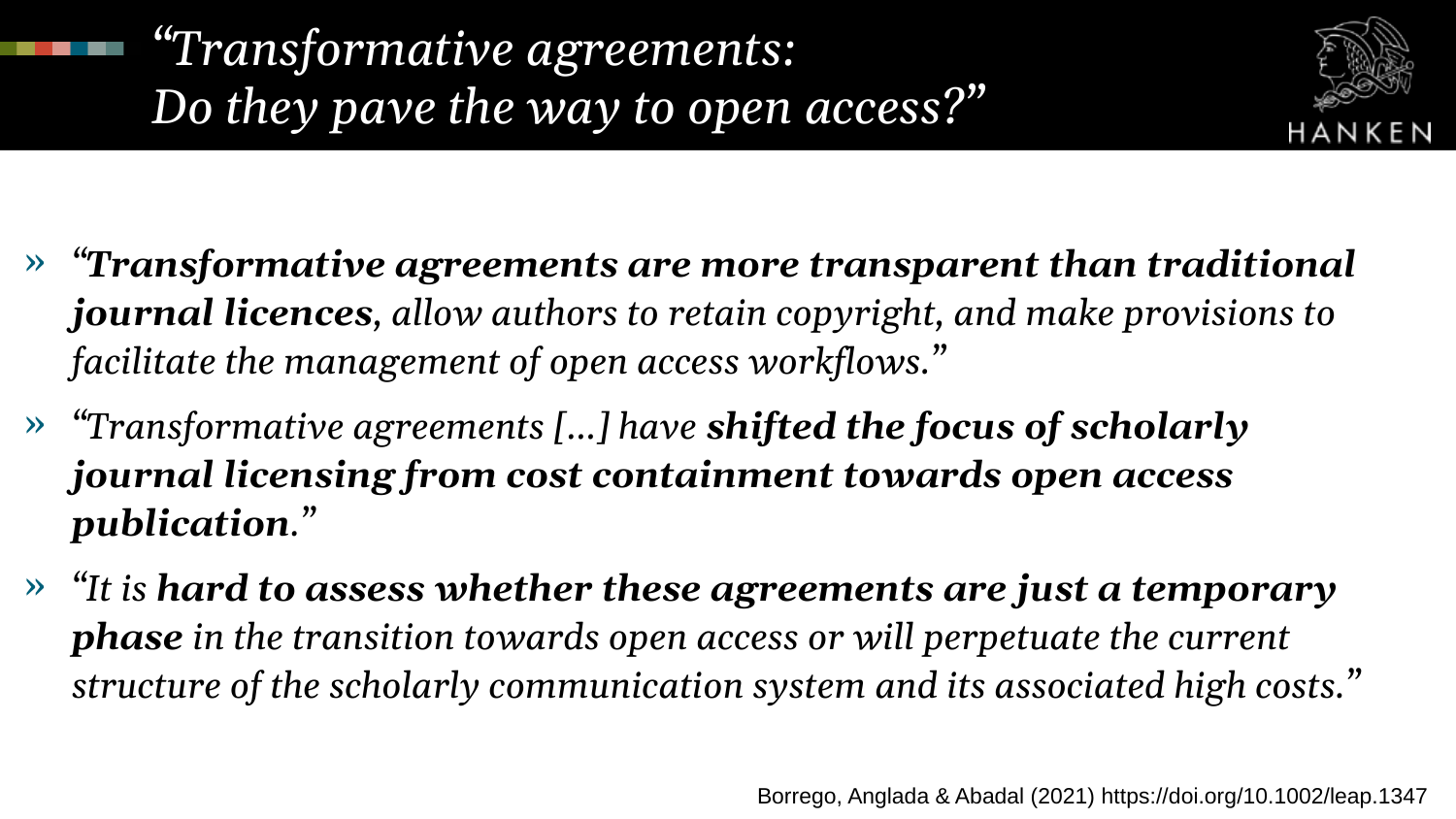

# “Transformative agreements: Do they pave the way to open access?”
“Transformative agreements are more transparent than traditional journal licences, allow authors to retain copyright, and make provisions to facilitate the management of open access workflows.”
“Transformative agreements […] have shifted the focus of scholarly journal licensing from cost containment towards open access publication.”
“It is hard to assess whether these agreements are just a temporary phase in the transition towards open access or will perpetuate the current structure of the scholarly communication system and its associated high costs.”

Borrego, Anglada & Abadal (2021) https://doi.org/10.1002/leap.1347